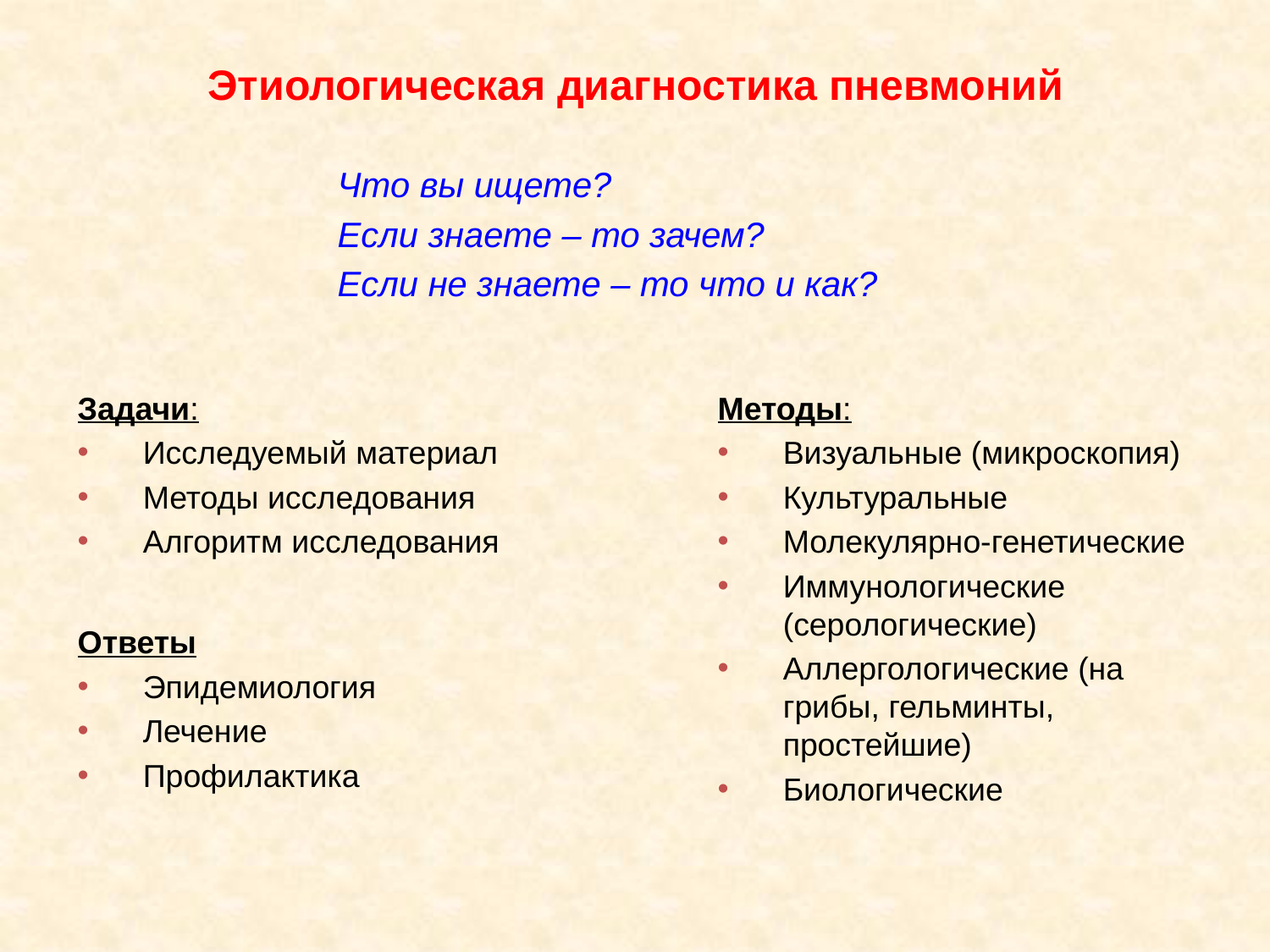

# Этиологическая диагностика пневмоний
Что вы ищете?
Если знаете – то зачем?
Если не знаете – то что и как?
Задачи:
Исследуемый материал
Методы исследования
Алгоритм исследования
Методы:
Визуальные (микроскопия)
Культуральные
Молекулярно-генетические
Иммунологические (серологические)
Аллергологические (на грибы, гельминты, простейшие)
Биологические
Ответы
Эпидемиология
Лечение
Профилактика